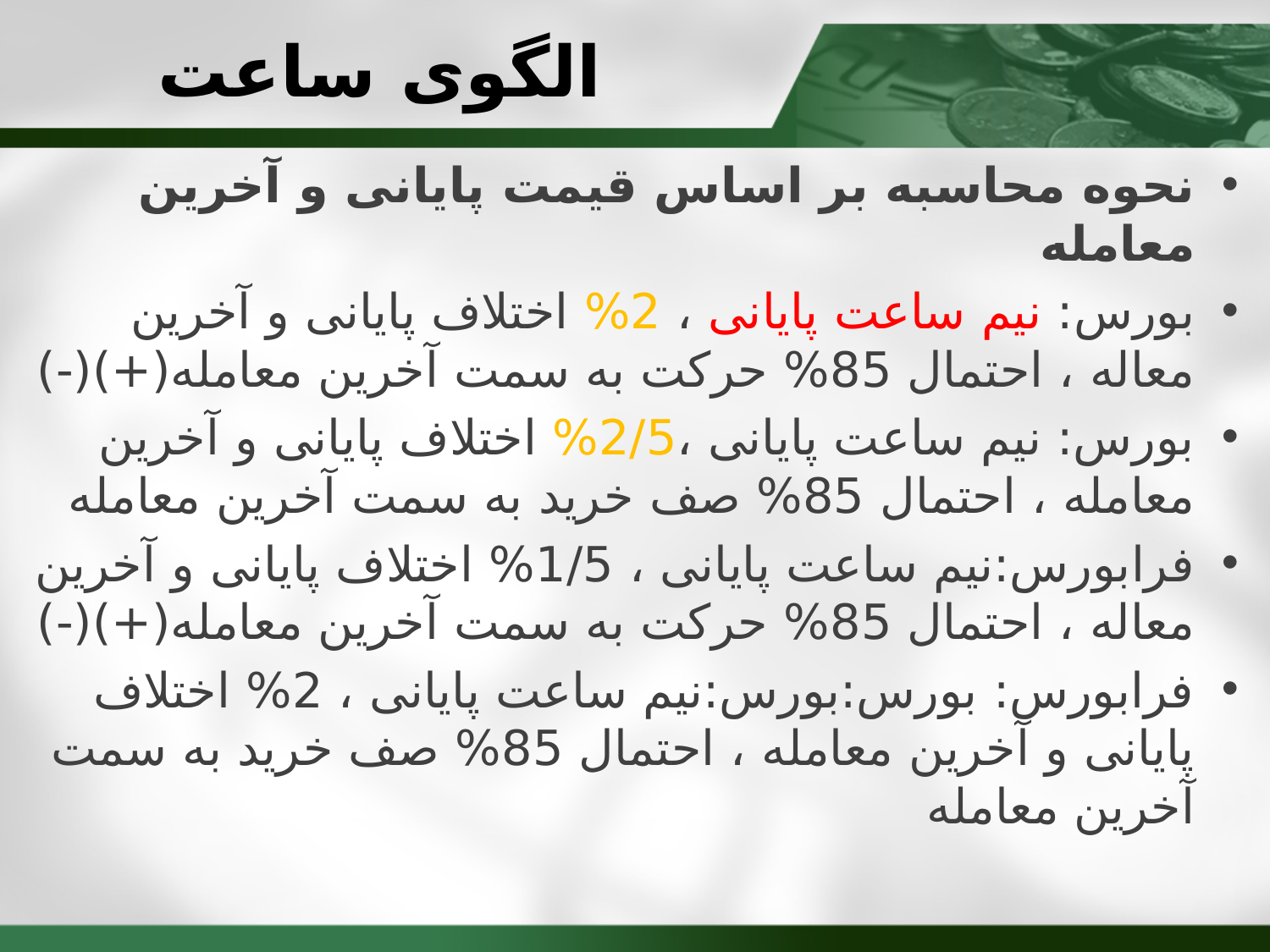

# الگوی ساعت
نحوه محاسبه بر اساس قیمت پایانی و آخرین معامله
بورس: نیم ساعت پایانی ، 2% اختلاف پایانی و آخرین معاله ، احتمال 85% حرکت به سمت آخرین معامله(+)(-)
بورس: نیم ساعت پایانی ،2/5% اختلاف پایانی و آخرین معامله ، احتمال 85% صف خرید به سمت آخرین معامله
فرابورس:نیم ساعت پایانی ، 1/5% اختلاف پایانی و آخرین معاله ، احتمال 85% حرکت به سمت آخرین معامله(+)(-)
فرابورس: بورس:بورس:نیم ساعت پایانی ، 2% اختلاف پایانی و آخرین معامله ، احتمال 85% صف خرید به سمت آخرین معامله